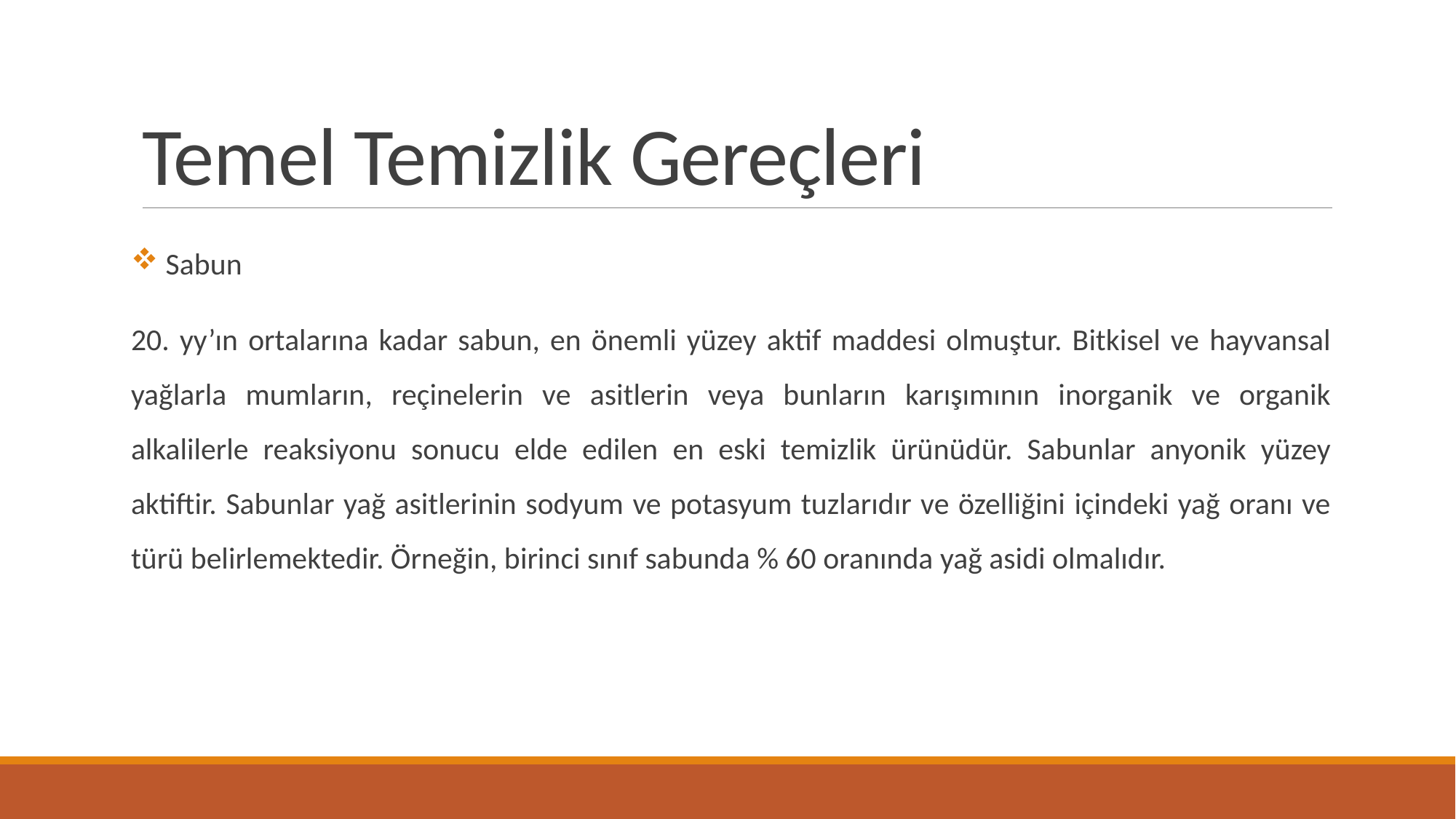

# Temel Temizlik Gereçleri
 Sabun
20. yy’ın ortalarına kadar sabun, en önemli yüzey aktif maddesi olmuştur. Bitkisel ve hayvansal yağlarla mumların, reçinelerin ve asitlerin veya bunların karışımının inorganik ve organik alkalilerle reaksiyonu sonucu elde edilen en eski temizlik ürünüdür. Sabunlar anyonik yüzey aktiftir. Sabunlar yağ asitlerinin sodyum ve potasyum tuzlarıdır ve özelliğini içindeki yağ oranı ve türü belirlemektedir. Örneğin, birinci sınıf sabunda % 60 oranında yağ asidi olmalıdır.